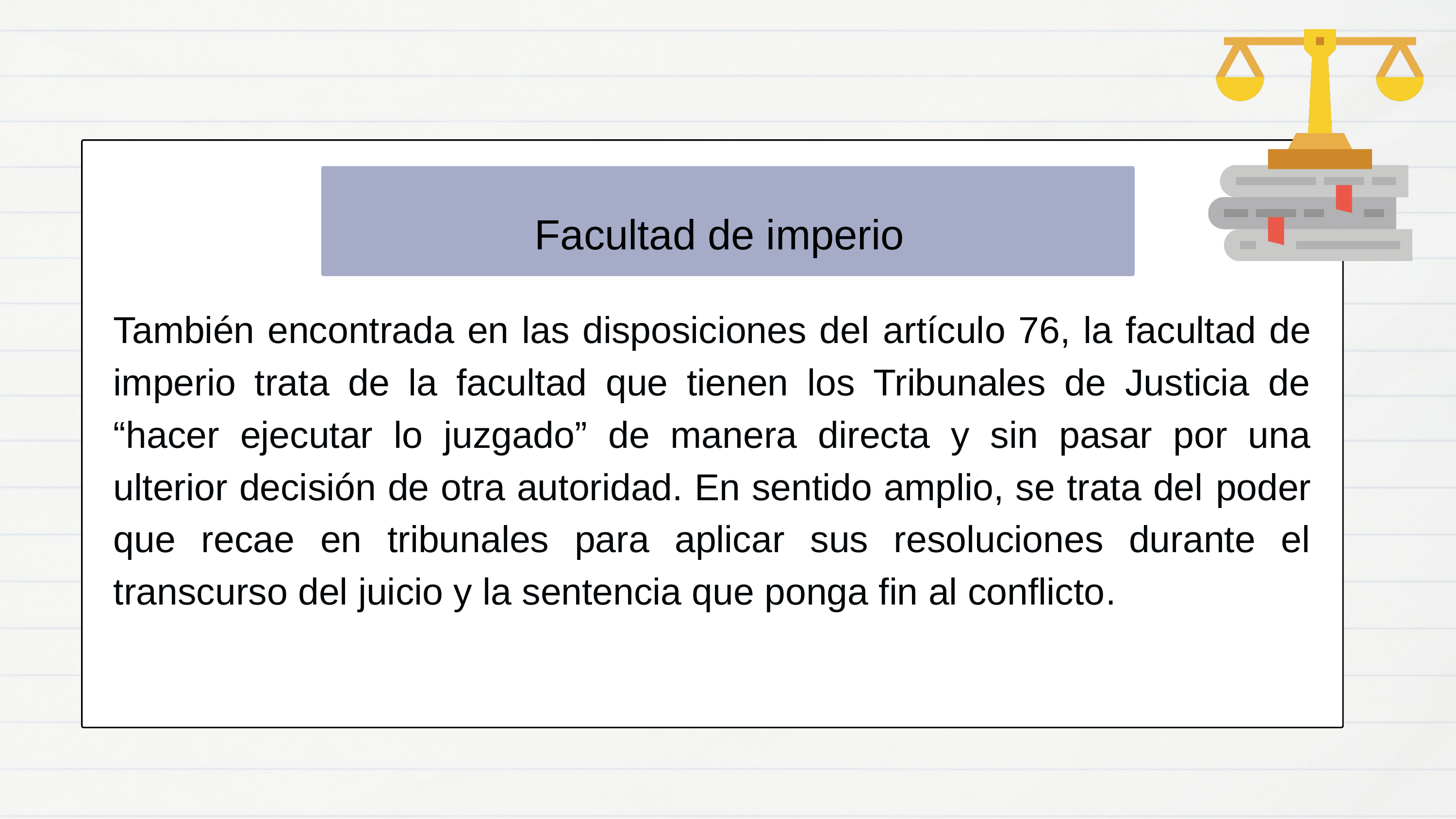

Facultad de imperio

También encontrada en las disposiciones del artículo 76, la facultad de imperio trata de la facultad que tienen los Tribunales de Justicia de “hacer ejecutar lo juzgado” de manera directa y sin pasar por una ulterior decisión de otra autoridad. En sentido amplio, se trata del poder que recae en tribunales para aplicar sus resoluciones durante el transcurso del juicio y la sentencia que ponga fin al conflicto.